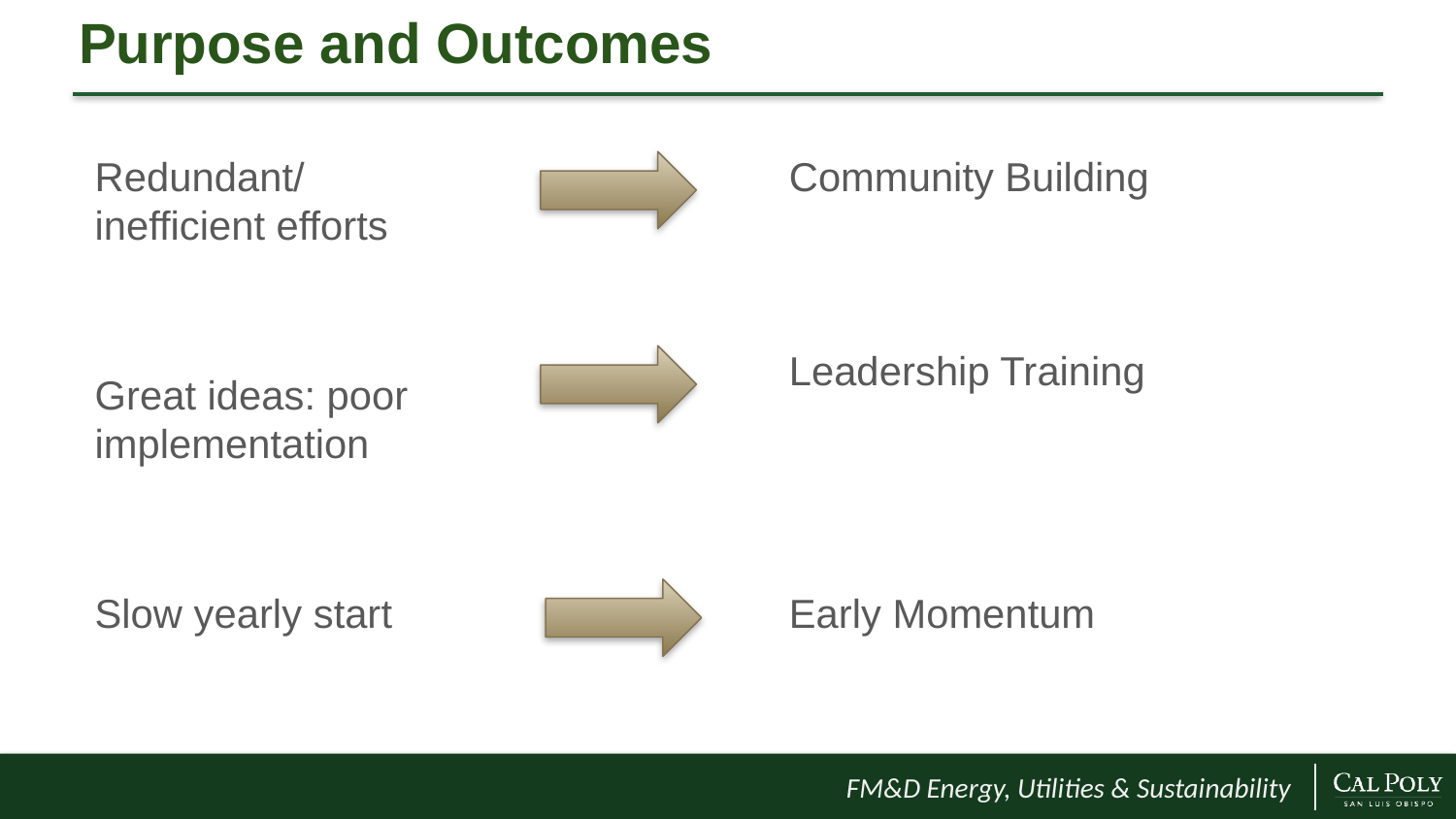

# Purpose and Outcomes
Redundant/ inefficient efforts

Great ideas: poor implementation

Slow yearly start
Community Building

Leadership Training

Early Momentum